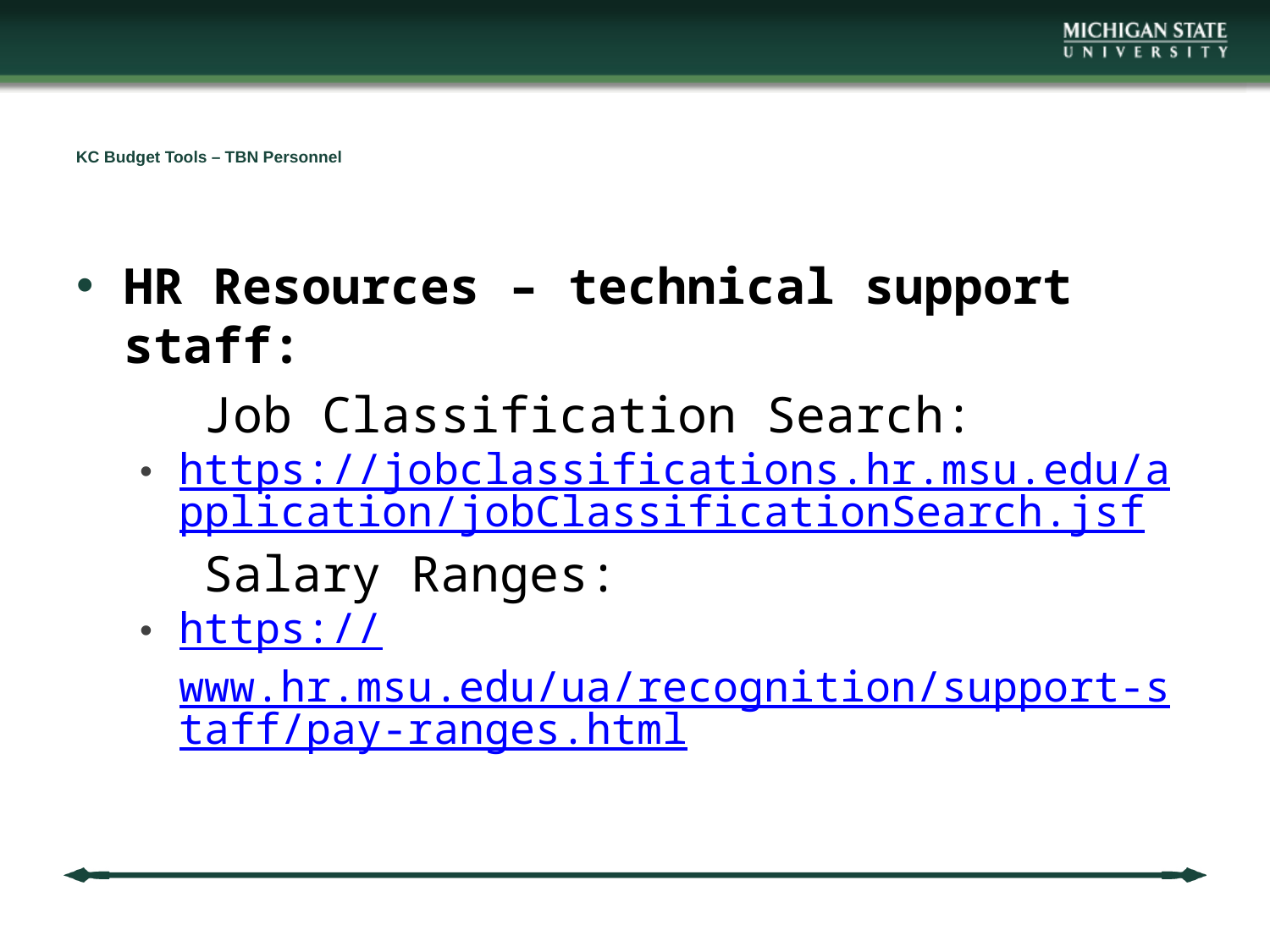

# KC Budget Tools – TBN Personnel
HR Resources – technical support staff:
	Job Classification Search:
https://jobclassifications.hr.msu.edu/application/jobClassificationSearch.jsf
	Salary Ranges:
https://www.hr.msu.edu/ua/recognition/support-staff/pay-ranges.html